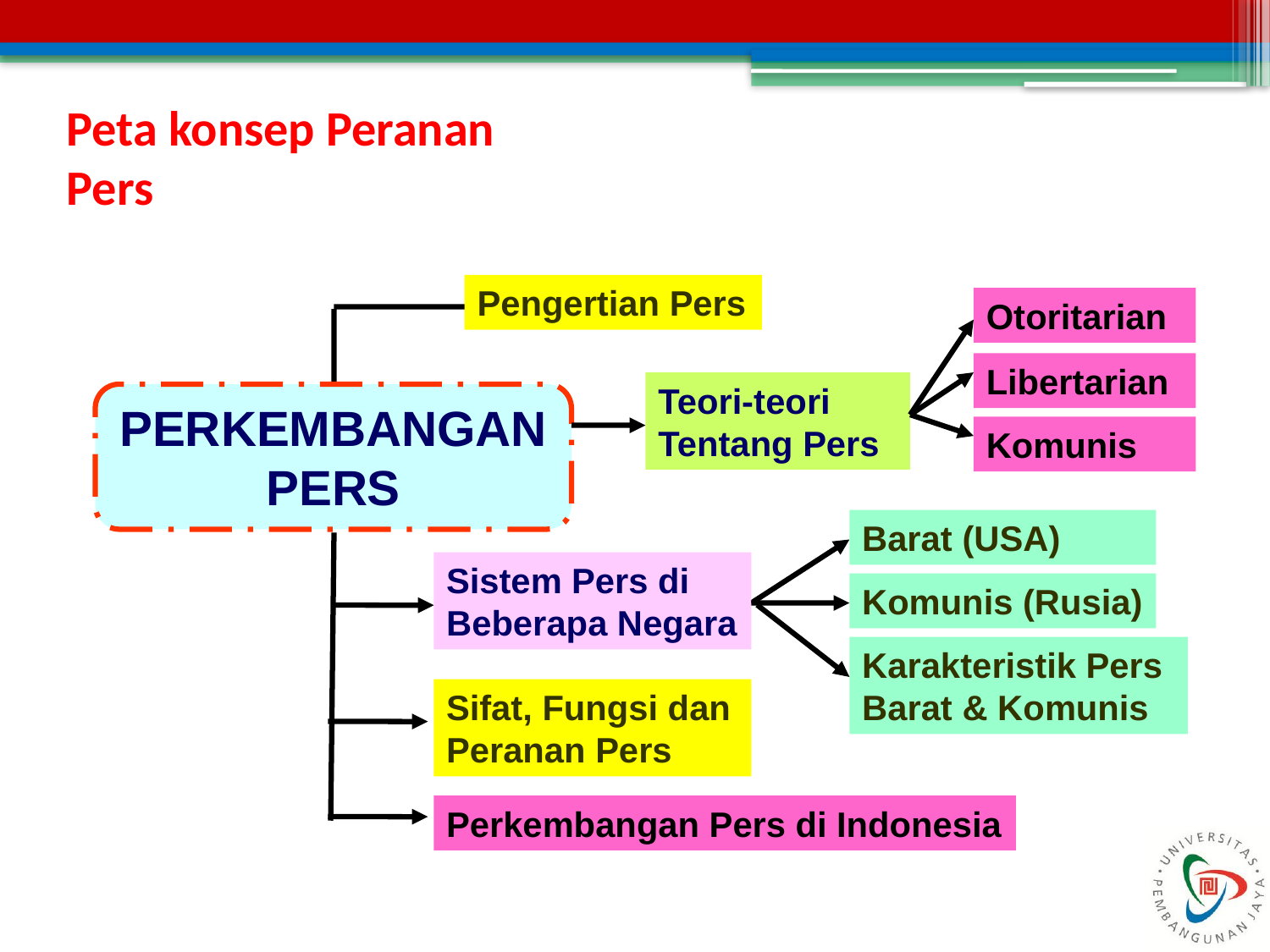

Peta konsep Peranan Pers
Pengertian Pers
Otoritarian

Libertarian
Teori-teori Tentang Pers

PERKEMBANGAN PERS

Komunis

Barat (USA)

Sistem Pers di Beberapa Negara
Komunis (Rusia)

Karakteristik Pers Barat & Komunis
Sifat, Fungsi dan Peranan Pers

Perkembangan Pers di Indonesia